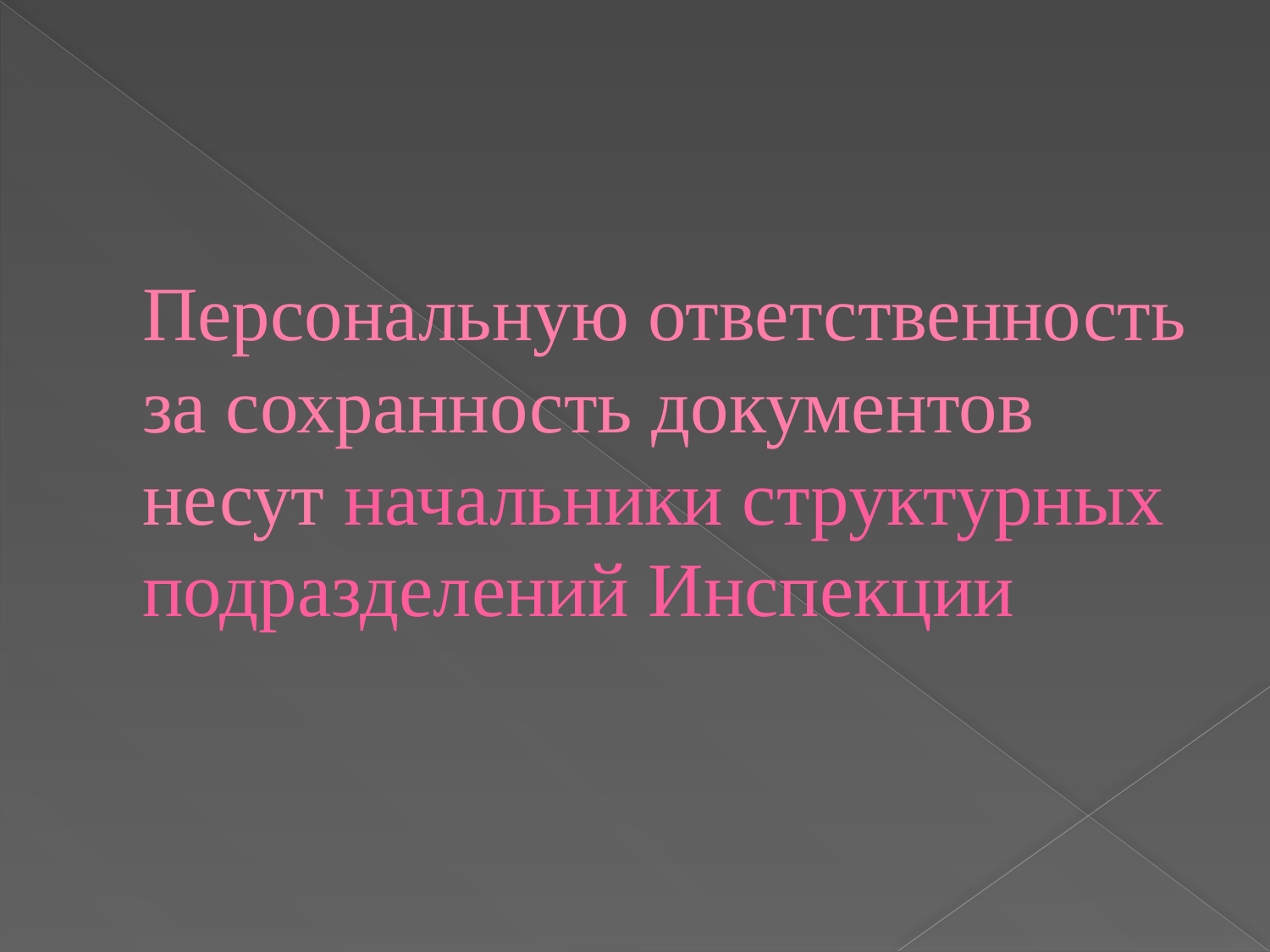

# Персональную ответственность за сохранность документов несут начальники структурных подразделений Инспекции